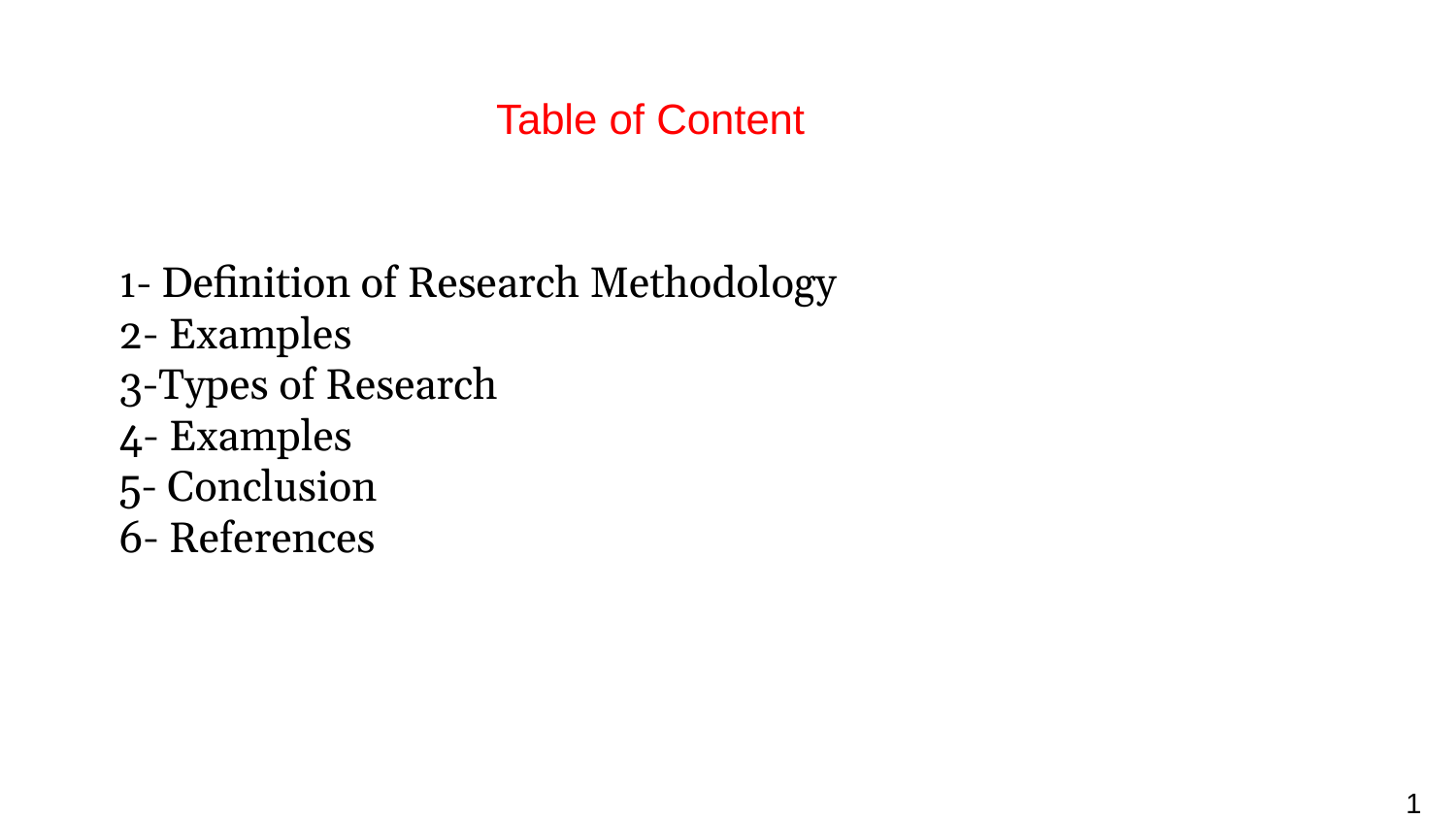

Table of Content
1- Definition of Research Methodology
2- Examples
3-Types of Research
4- Examples
5- Conclusion
6- References
1